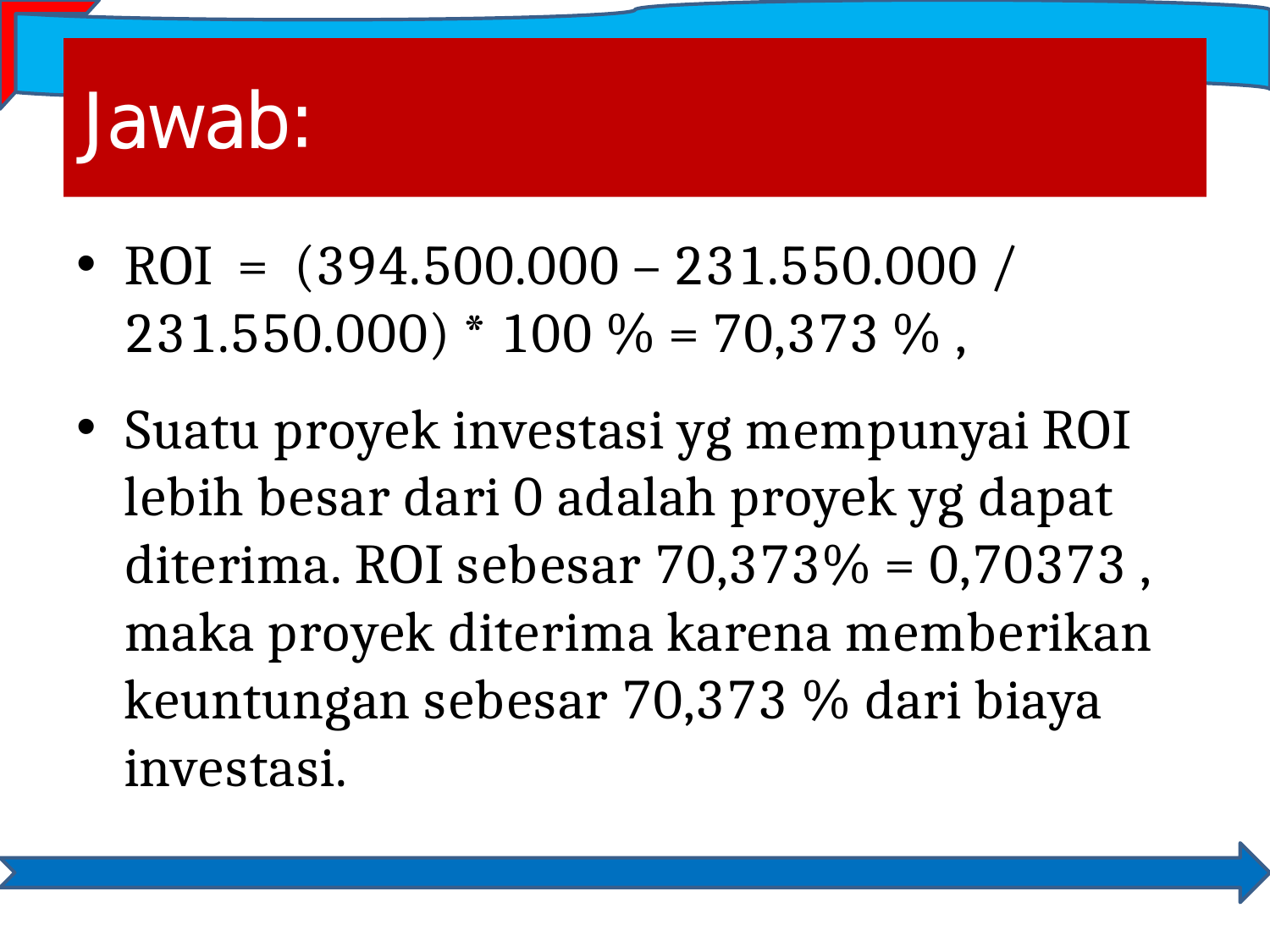

# Jawab:
ROI  =  (394.500.000 – 231.550.000 /  231.550.000) * 100 % = 70,373 % ,
Suatu proyek investasi yg mempunyai ROI lebih besar dari 0 adalah proyek yg dapat diterima. ROI sebesar 70,373% = 0,70373 , maka proyek diterima karena memberikan keuntungan sebesar 70,373 % dari biaya investasi.